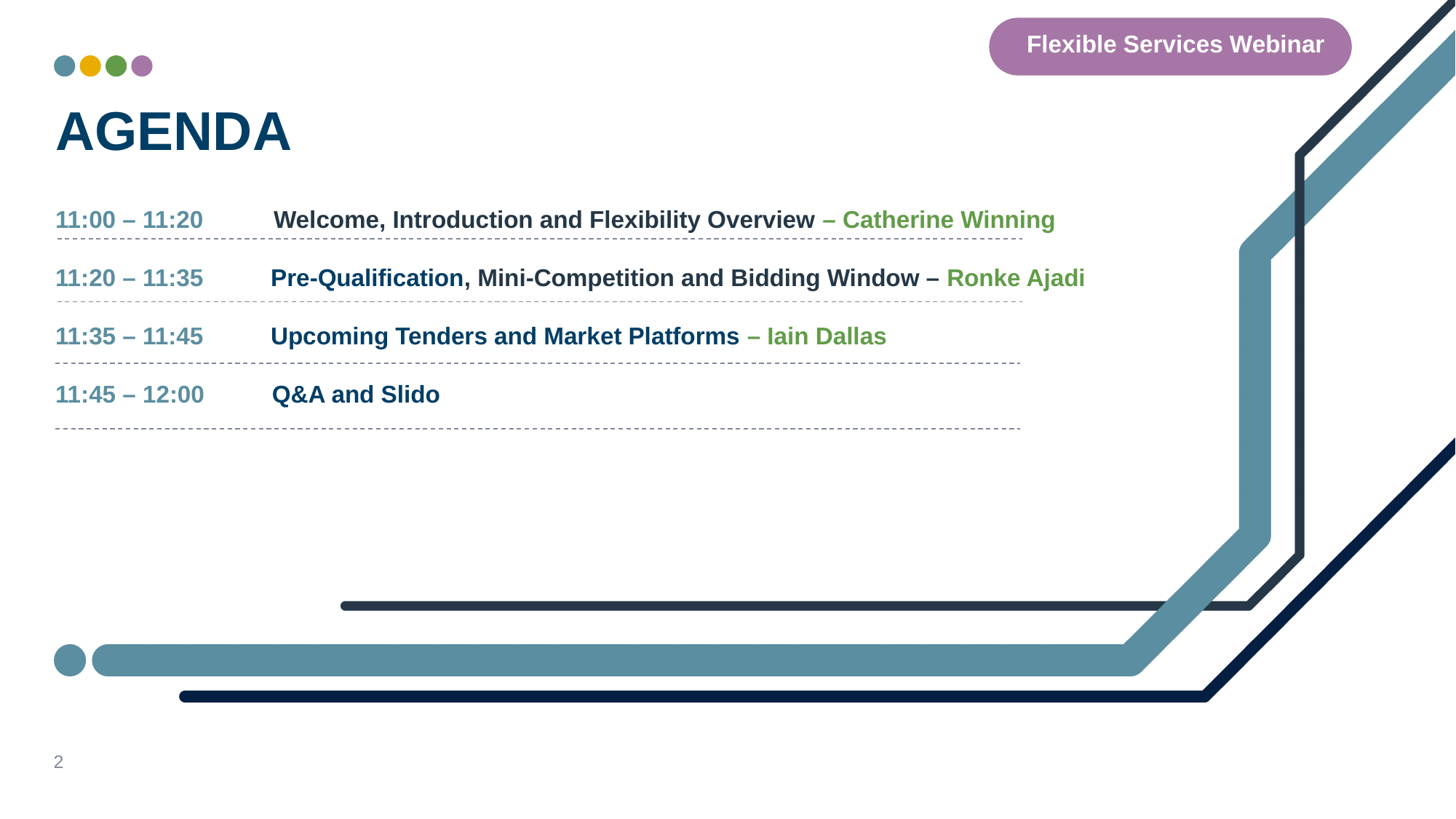

Flexible Services Webinar
# agenda
11:00 – 11:20	Welcome, Introduction and Flexibility Overview – Catherine Winning

11:20 – 11:35          Pre-Qualification, Mini-Competition and Bidding Window – Ronke Ajadi

11:35 – 11:45          Upcoming Tenders and Market Platforms – Iain Dallas

11:45 – 12:00          Q&A and Slido